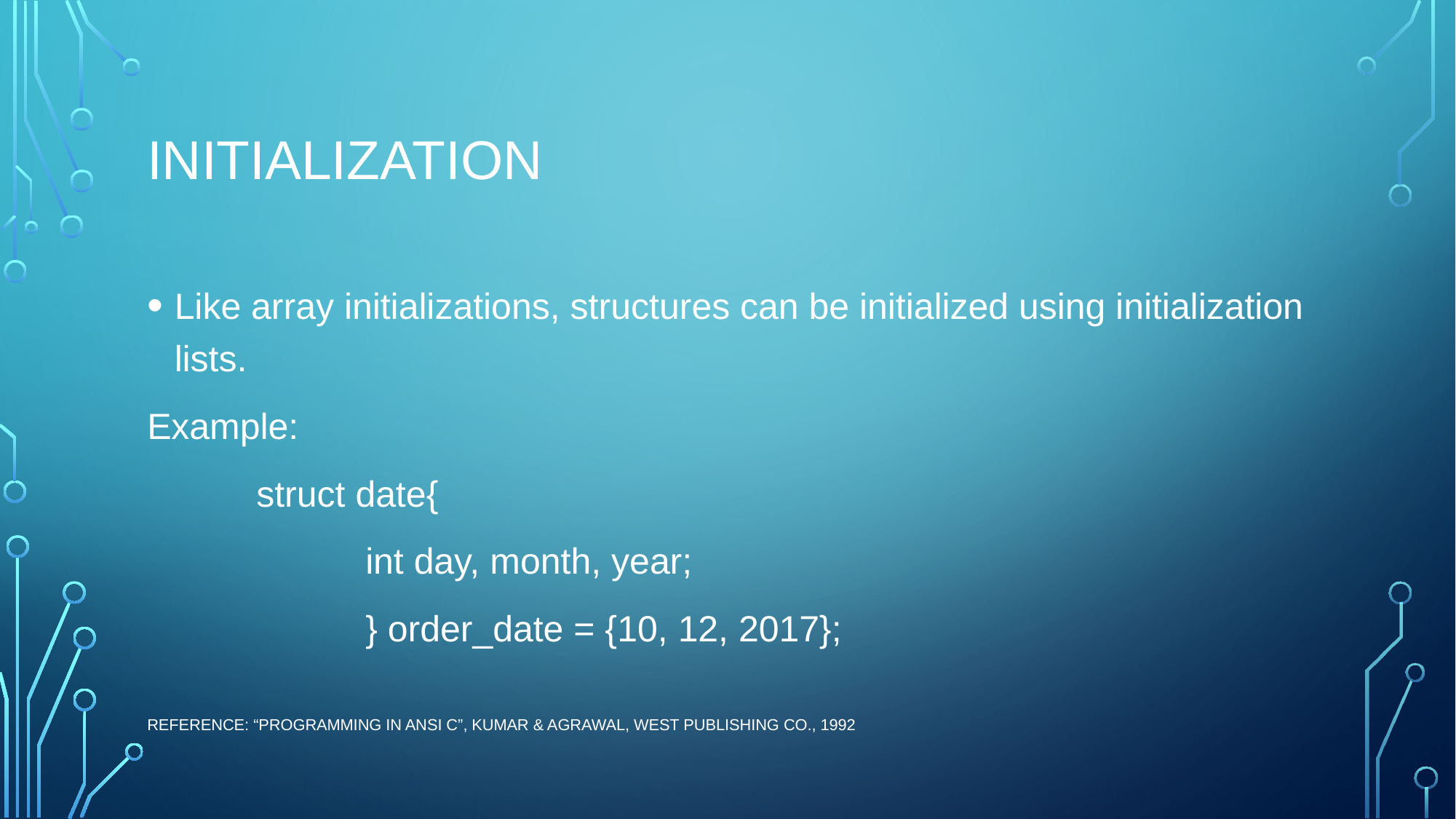

# ınıtıalızatıon
Like array initializations, structures can be initialized using initialization lists.
Example:
	struct date{
		int day, month, year;
		} order_date = {10, 12, 2017};
Reference: “Programming in ANSI C”, Kumar & Agrawal, West Publishing Co., 1992